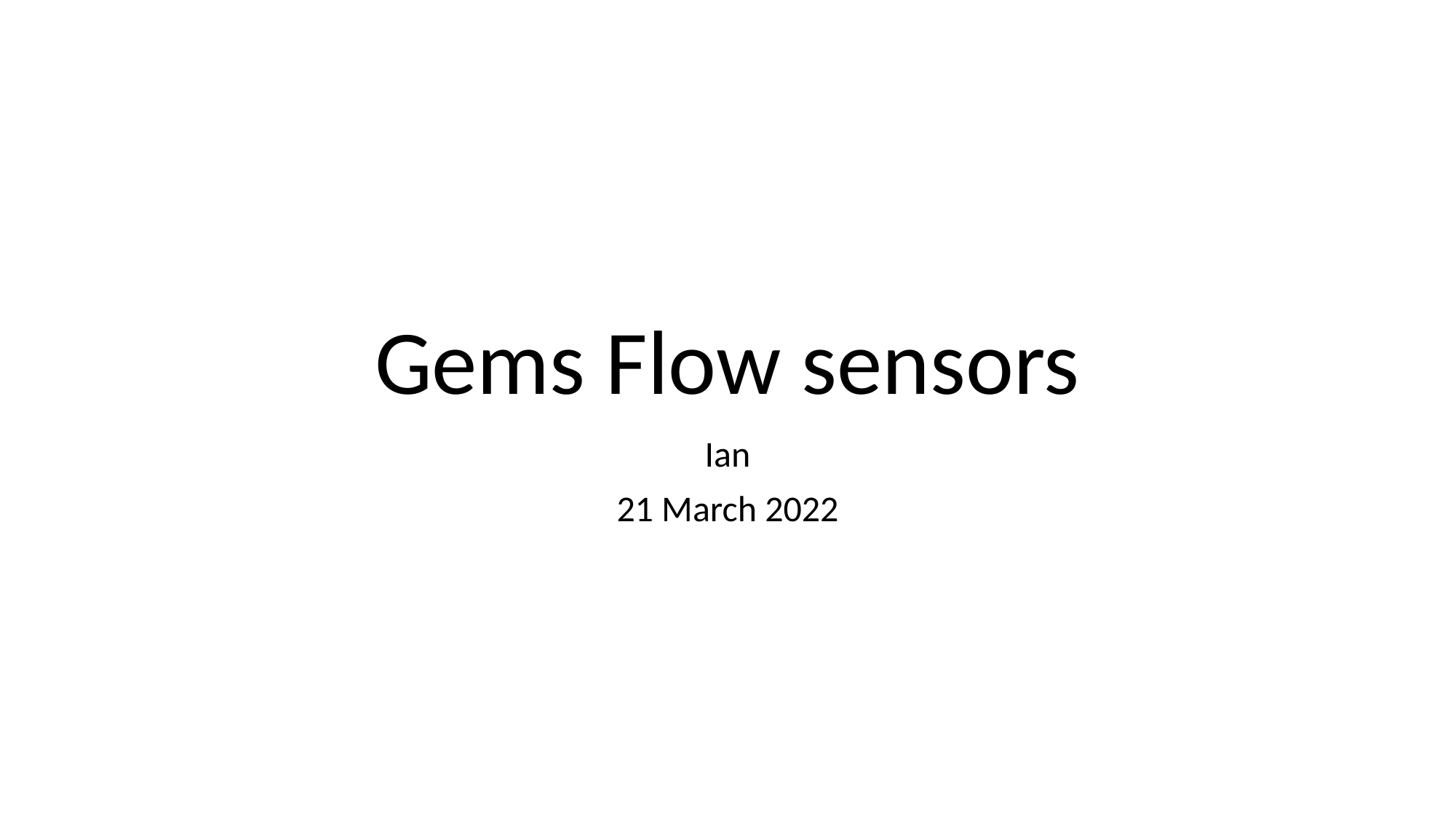

# Gems Flow sensors
Ian
21 March 2022